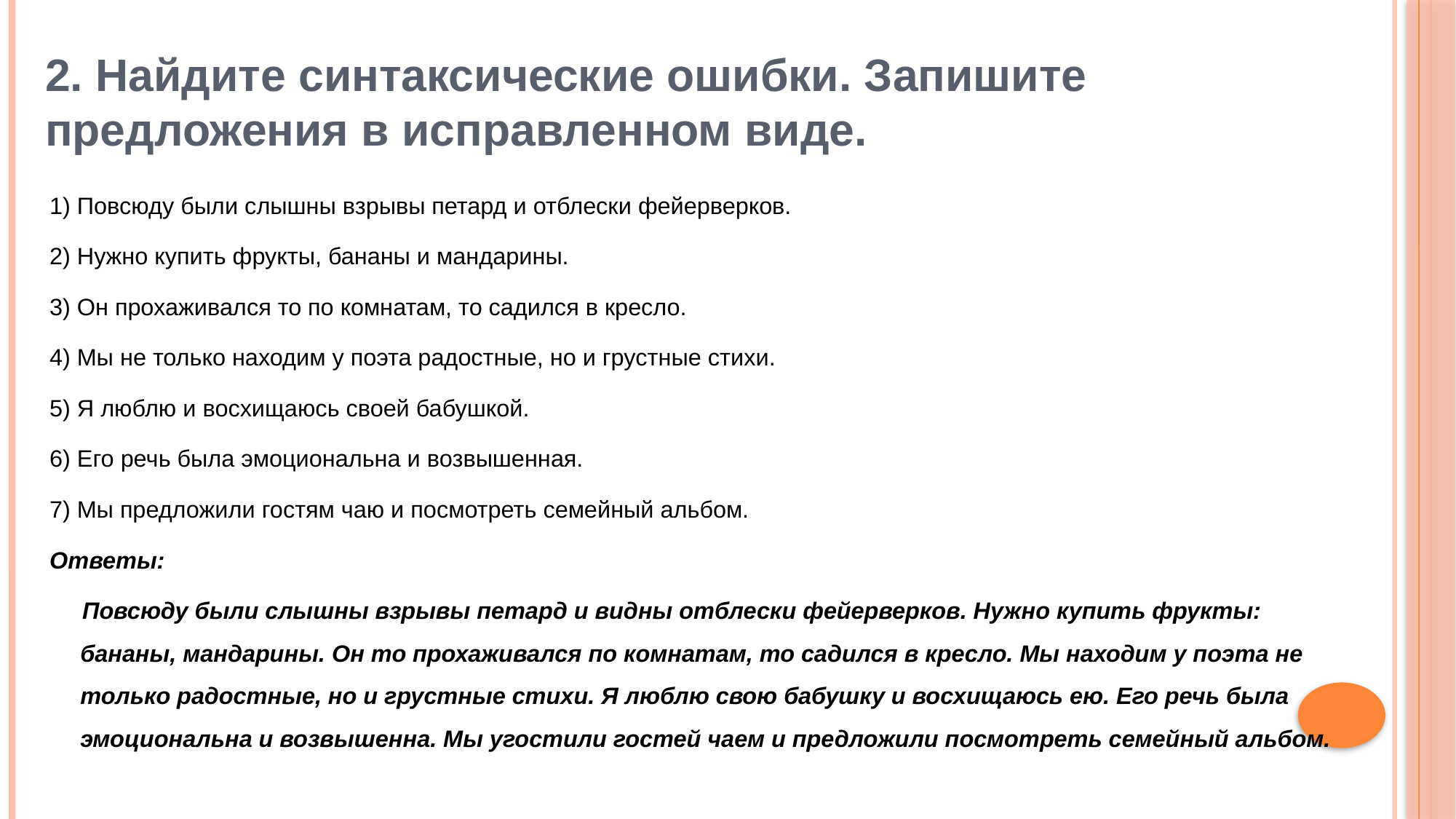

# 2. Найдите синтаксические ошибки. Запишите предложения в исправленном виде.
1) Повсюду были слышны взрывы петард и отблески фейерверков.
2) Нужно купить фрукты, бананы и мандарины.
3) Он прохаживался то по комнатам, то садился в кресло.
4) Мы не только находим у поэта радостные, но и грустные стихи.
5) Я люблю и восхищаюсь своей бабушкой.
6) Его речь была эмоциональна и возвышенная.
7) Мы предложили гостям чаю и посмотреть семейный альбом.
Ответы:
     Повсюду были слышны взрывы петард и видны отблески фейерверков. Нужно купить фрукты: бананы, мандарины. Он то прохаживался по комнатам, то садился в кресло. Мы находим у поэта не только радостные, но и грустные стихи. Я люблю свою бабушку и восхищаюсь ею. Его речь была эмоциональна и возвышенна. Мы угостили гостей чаем и предложили посмотреть семейный альбом.